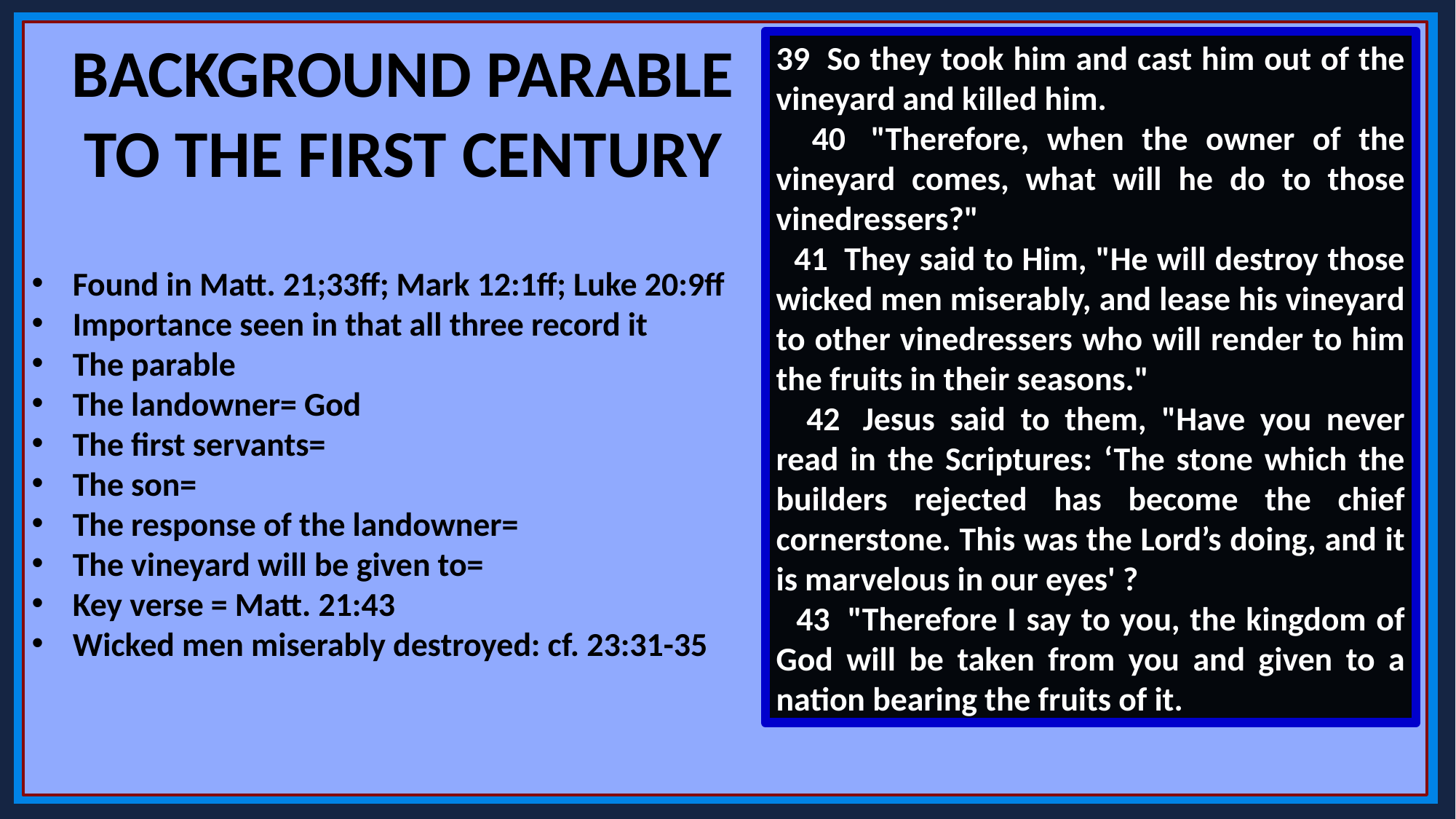

BACKGROUND PARABLE TO THE FIRST CENTURY
39  So they took him and cast him out of the vineyard and killed him.
  40  "Therefore, when the owner of the vineyard comes, what will he do to those vinedressers?"
  41  They said to Him, "He will destroy those wicked men miserably, and lease his vineyard to other vinedressers who will render to him the fruits in their seasons."
  42  Jesus said to them, "Have you never read in the Scriptures: ‘The stone which the builders rejected has become the chief cornerstone. This was the Lord’s doing, and it is marvelous in our eyes' ?
  43  "Therefore I say to you, the kingdom of God will be taken from you and given to a nation bearing the fruits of it.
Found in Matt. 21;33ff; Mark 12:1ff; Luke 20:9ff
Importance seen in that all three record it
The parable
The landowner= God
The first servants=
The son=
The response of the landowner=
The vineyard will be given to=
Key verse = Matt. 21:43
Wicked men miserably destroyed: cf. 23:31-35